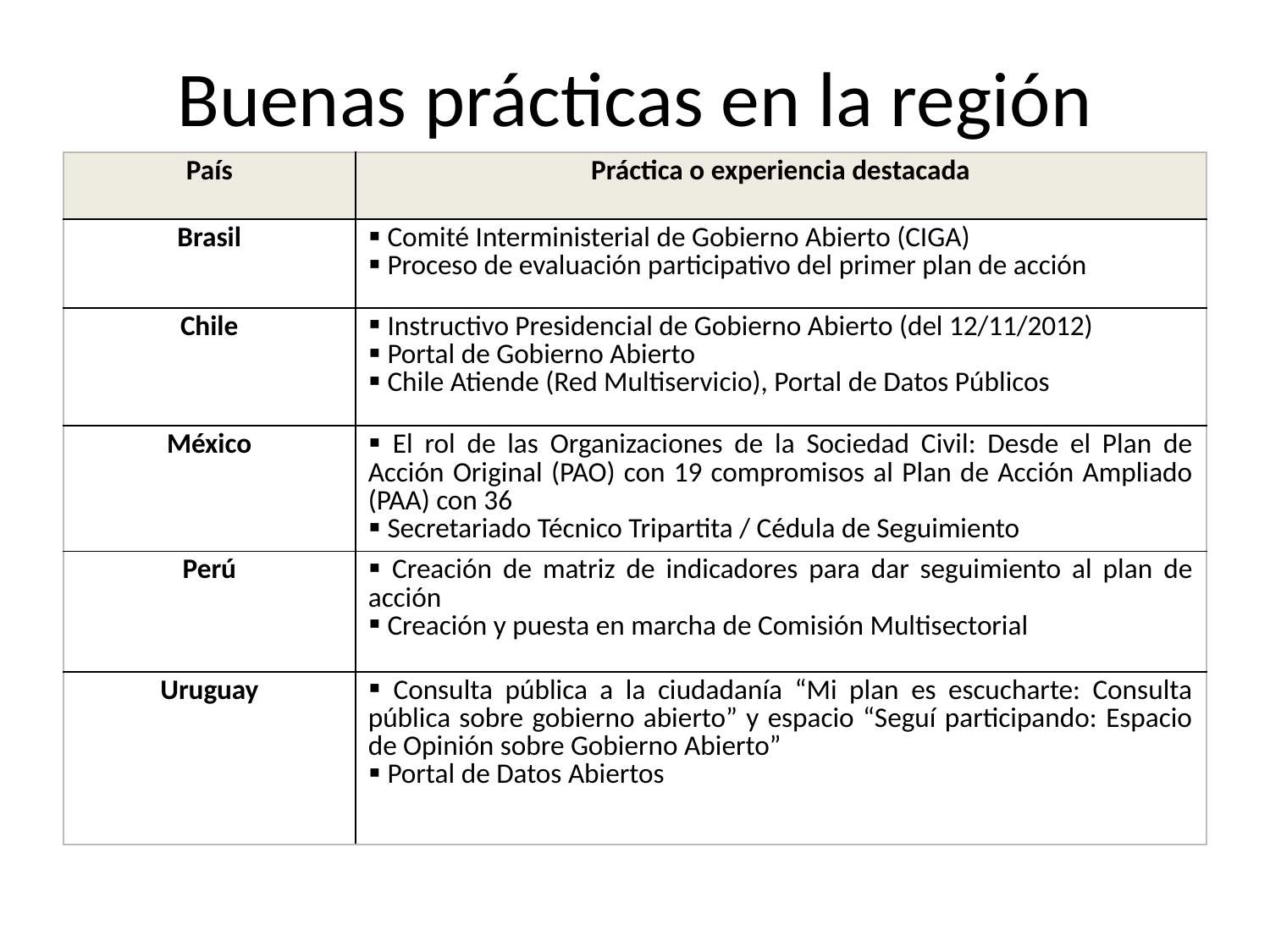

# Buenas prácticas en la región
| País | Práctica o experiencia destacada |
| --- | --- |
| Brasil | Comité Interministerial de Gobierno Abierto (CIGA) Proceso de evaluación participativo del primer plan de acción |
| Chile | Instructivo Presidencial de Gobierno Abierto (del 12/11/2012) Portal de Gobierno Abierto Chile Atiende (Red Multiservicio), Portal de Datos Públicos |
| México | El rol de las Organizaciones de la Sociedad Civil: Desde el Plan de Acción Original (PAO) con 19 compromisos al Plan de Acción Ampliado (PAA) con 36 Secretariado Técnico Tripartita / Cédula de Seguimiento |
| Perú | Creación de matriz de indicadores para dar seguimiento al plan de acción Creación y puesta en marcha de Comisión Multisectorial |
| Uruguay | Consulta pública a la ciudadanía “Mi plan es escucharte: Consulta pública sobre gobierno abierto” y espacio “Seguí participando: Espacio de Opinión sobre Gobierno Abierto” Portal de Datos Abiertos |